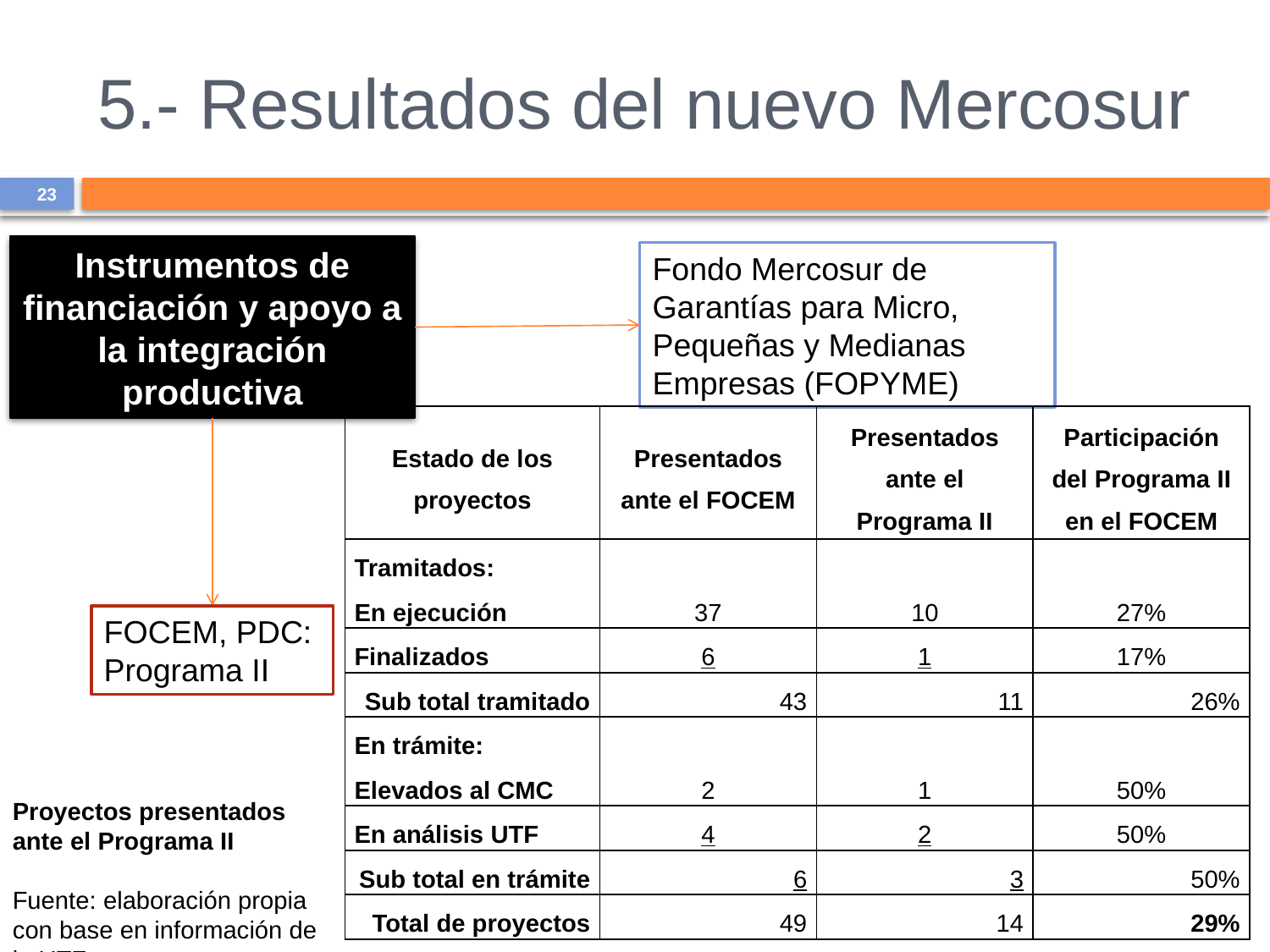

# 5.- Resultados del nuevo Mercosur
23
Instrumentos de financiación y apoyo a la integración productiva
Fondo Mercosur de Garantías para Micro, Pequeñas y Medianas Empresas (FOPYME)
| Estado de los proyectos | Presentados ante el FOCEM | Presentados ante el Programa II | Participación del Programa II en el FOCEM |
| --- | --- | --- | --- |
| Tramitados: |  |  |  |
| En ejecución | 37 | 10 | 27% |
| Finalizados | 6 | 1 | 17% |
| Sub total tramitado | 43 | 11 | 26% |
| En trámite: |  |  |  |
| Elevados al CMC | 2 | 1 | 50% |
| En análisis UTF | 4 | 2 | 50% |
| Sub total en trámite | 6 | 3 | 50% |
| Total de proyectos | 49 | 14 | 29% |
FOCEM, PDC:
Programa II
Proyectos presentados ante el Programa II

Fuente: elaboración propia con base en información de la UTF